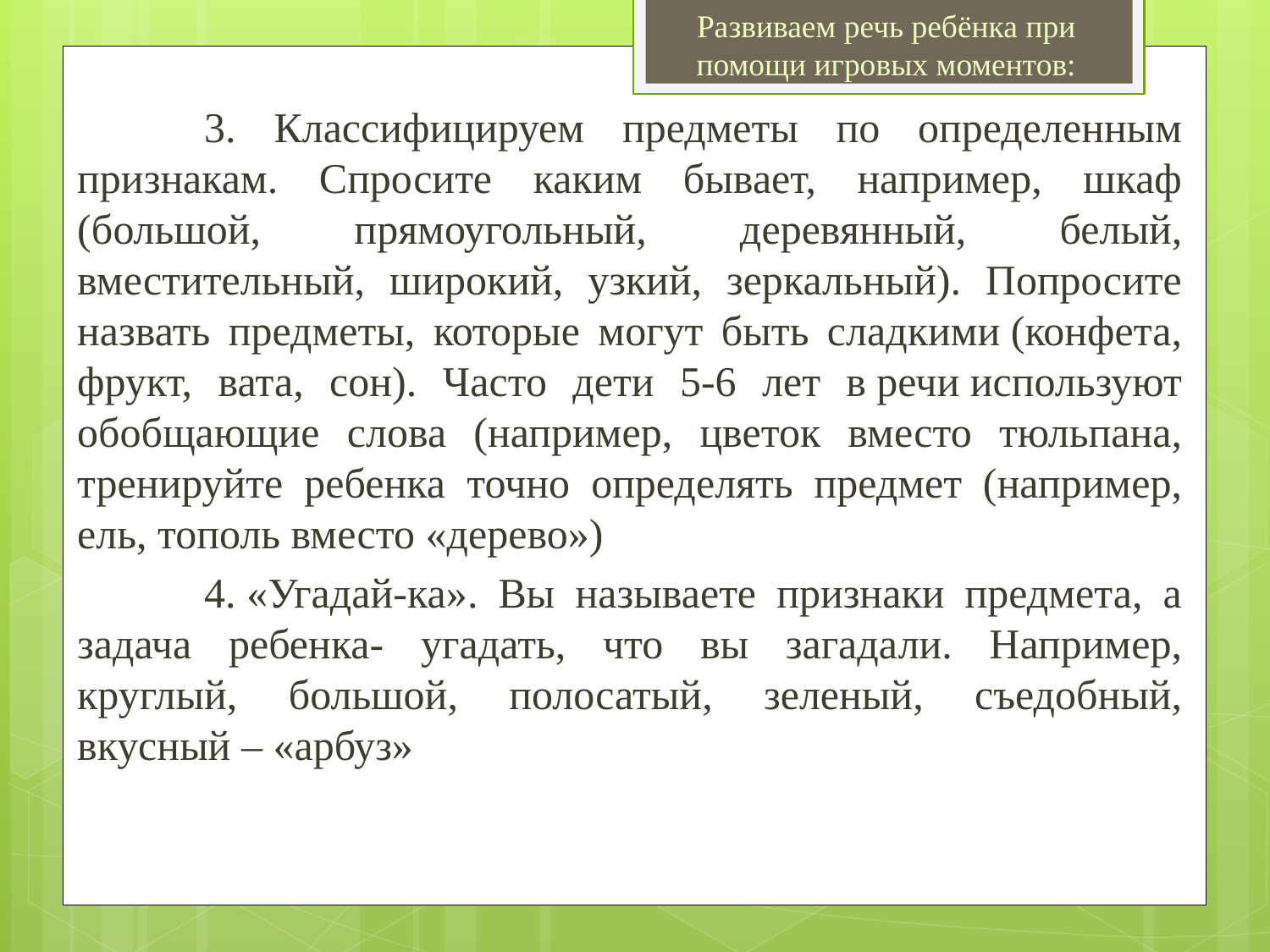

Развиваем речь ребёнка при помощи игровых моментов:
	3. Классифицируем предметы по определенным признакам. Спросите каким бывает, например, шкаф (большой, прямоугольный, деревянный, белый, вместительный, широкий, узкий, зеркальный). Попросите назвать предметы, которые могут быть сладкими (конфета, фрукт, вата, сон). Часто дети 5-6 лет в речи используют обобщающие слова (например, цветок вместо тюльпана, тренируйте ребенка точно определять предмет (например, ель, тополь вместо «дерево»)
	4. «Угадай-ка». Вы называете признаки предмета, а задача ребенка- угадать, что вы загадали. Например, круглый, большой, полосатый, зеленый, съедобный, вкусный – «арбуз»